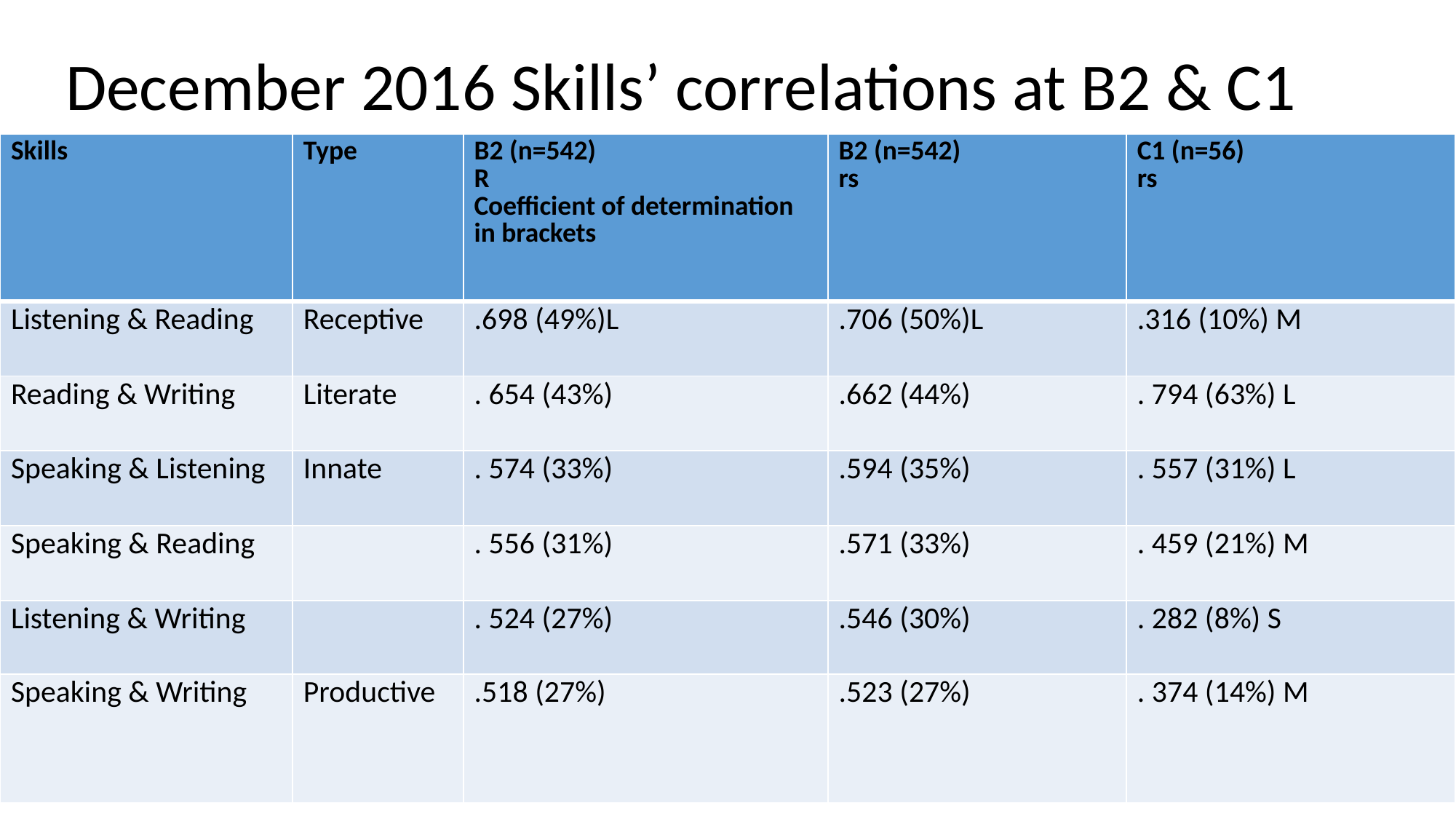

# December 2016 Skills’ correlations at B2 & C1
| Skills | Type | B2 (n=542) R Coefficient of determination in brackets | B2 (n=542) rs | C1 (n=56) rs |
| --- | --- | --- | --- | --- |
| Listening & Reading | Receptive | .698 (49%)L | .706 (50%)L | .316 (10%) M |
| Reading & Writing | Literate | . 654 (43%) | .662 (44%) | . 794 (63%) L |
| Speaking & Listening | Innate | . 574 (33%) | .594 (35%) | . 557 (31%) L |
| Speaking & Reading |  | . 556 (31%) | .571 (33%) | . 459 (21%) M |
| Listening & Writing |  | . 524 (27%) | .546 (30%) | . 282 (8%) S |
| Speaking & Writing | Productive | .518 (27%) | .523 (27%) | . 374 (14%) M |